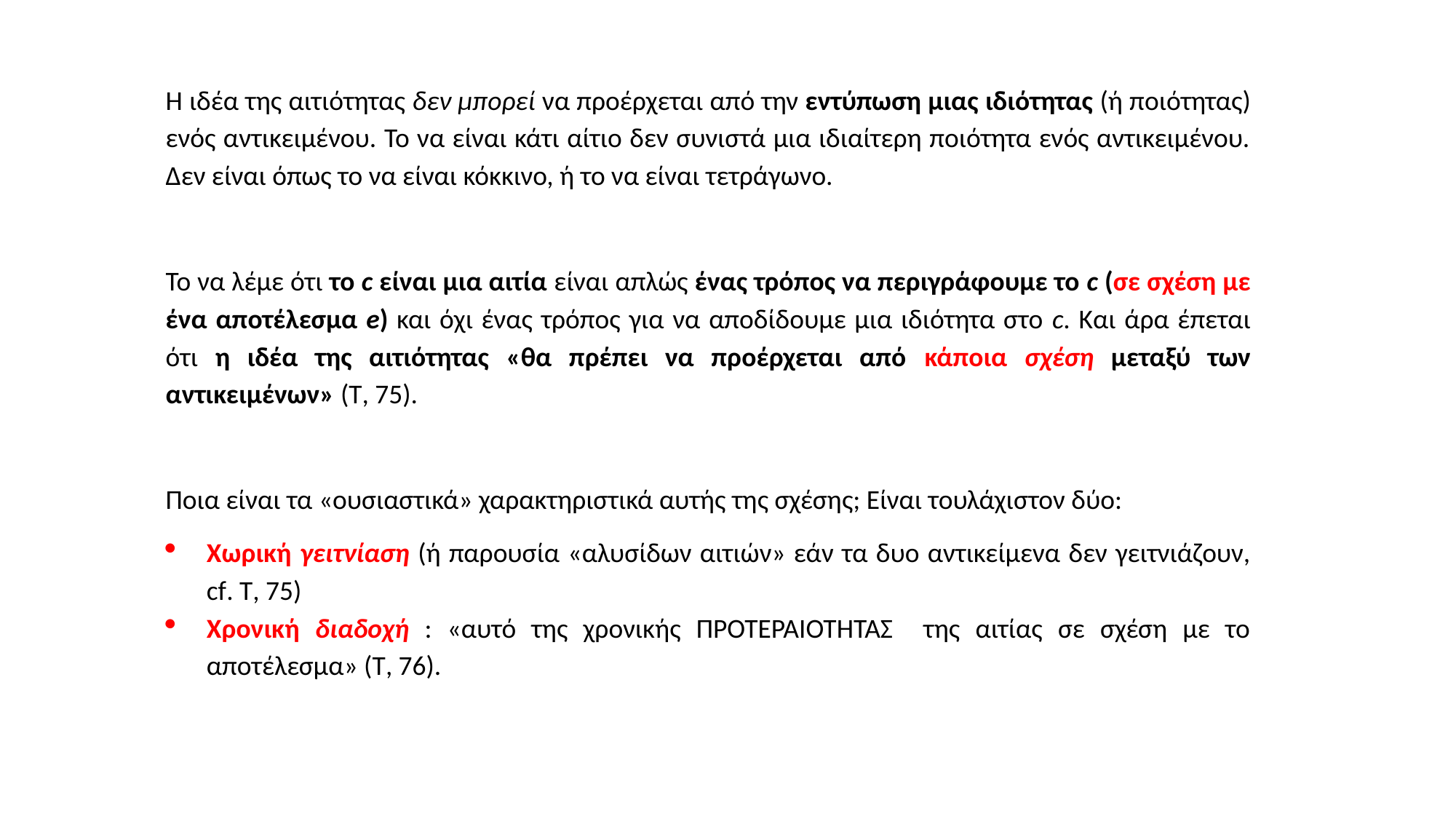

Η ιδέα της αιτιότητας δεν μπορεί να προέρχεται από την εντύπωση μιας ιδιότητας (ή ποιότητας) ενός αντικειμένου. Το να είναι κάτι αίτιο δεν συνιστά μια ιδιαίτερη ποιότητα ενός αντικειμένου. Δεν είναι όπως το να είναι κόκκινο, ή το να είναι τετράγωνο.

Το να λέμε ότι το c είναι μια αιτία είναι απλώς ένας τρόπος να περιγράφουμε το c (σε σχέση με ένα αποτέλεσμα e) και όχι ένας τρόπος για να αποδίδουμε μια ιδιότητα στο c. Και άρα έπεται ότι η ιδέα της αιτιότητας «θα πρέπει να προέρχεται από κάποια σχέση μεταξύ των αντικειμένων» (T, 75).

Ποια είναι τα «ουσιαστικά» χαρακτηριστικά αυτής της σχέσης; Είναι τουλάχιστον δύο:
Χωρική γειτνίαση (ή παρουσία «αλυσίδων αιτιών» εάν τα δυο αντικείμενα δεν γειτνιάζουν, cf. T, 75)
Χρονική διαδοχή : «αυτό της χρονικής ΠΡΟΤΕΡΑΙΟΤΗΤΑΣ  της αιτίας σε σχέση με το αποτέλεσμα» (T, 76).